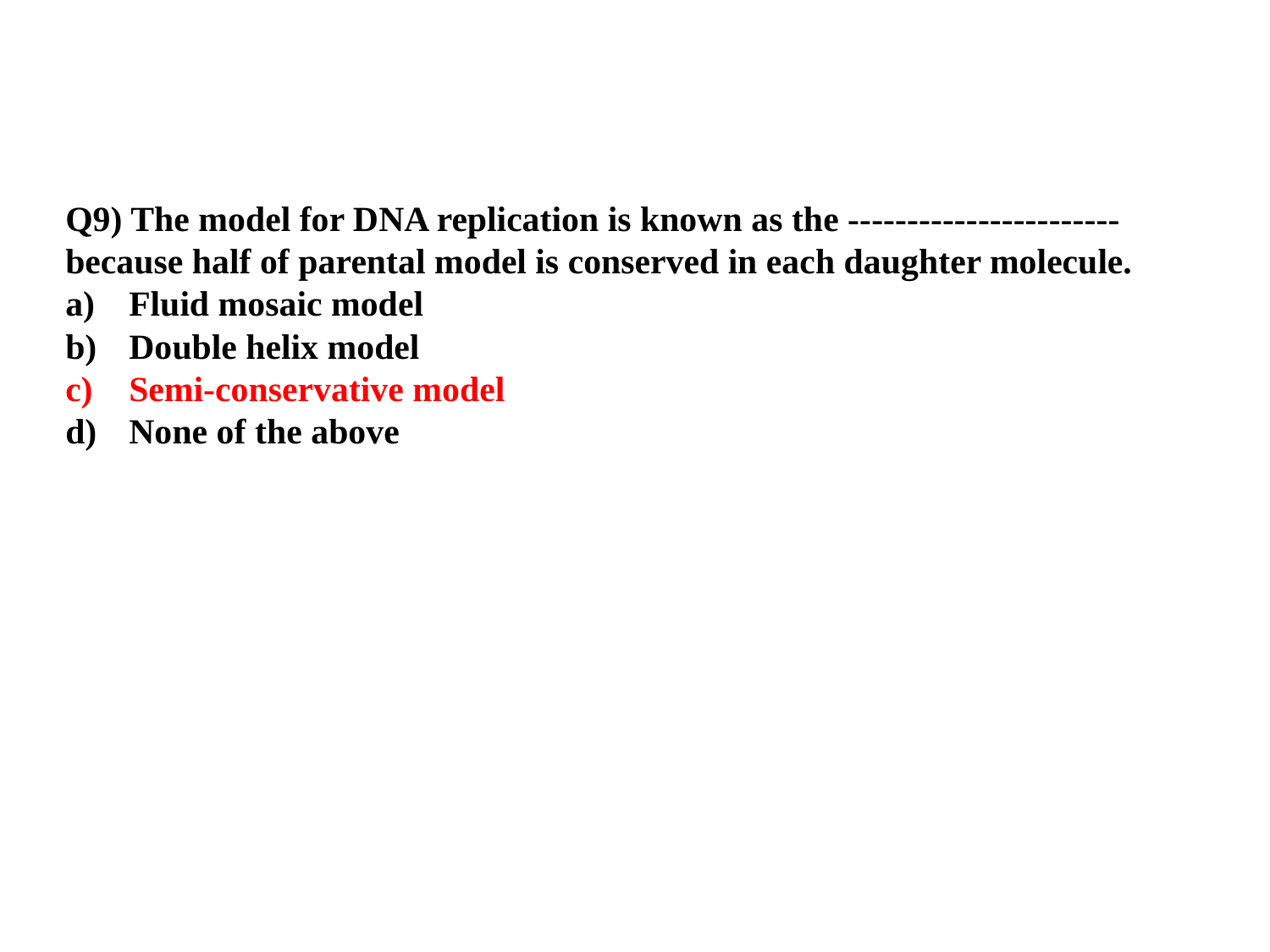

Q9) The model for DNA replication is known as the -----------------------because half of parental model is conserved in each daughter molecule.
Fluid mosaic model
Double helix model
Semi-conservative model
None of the above